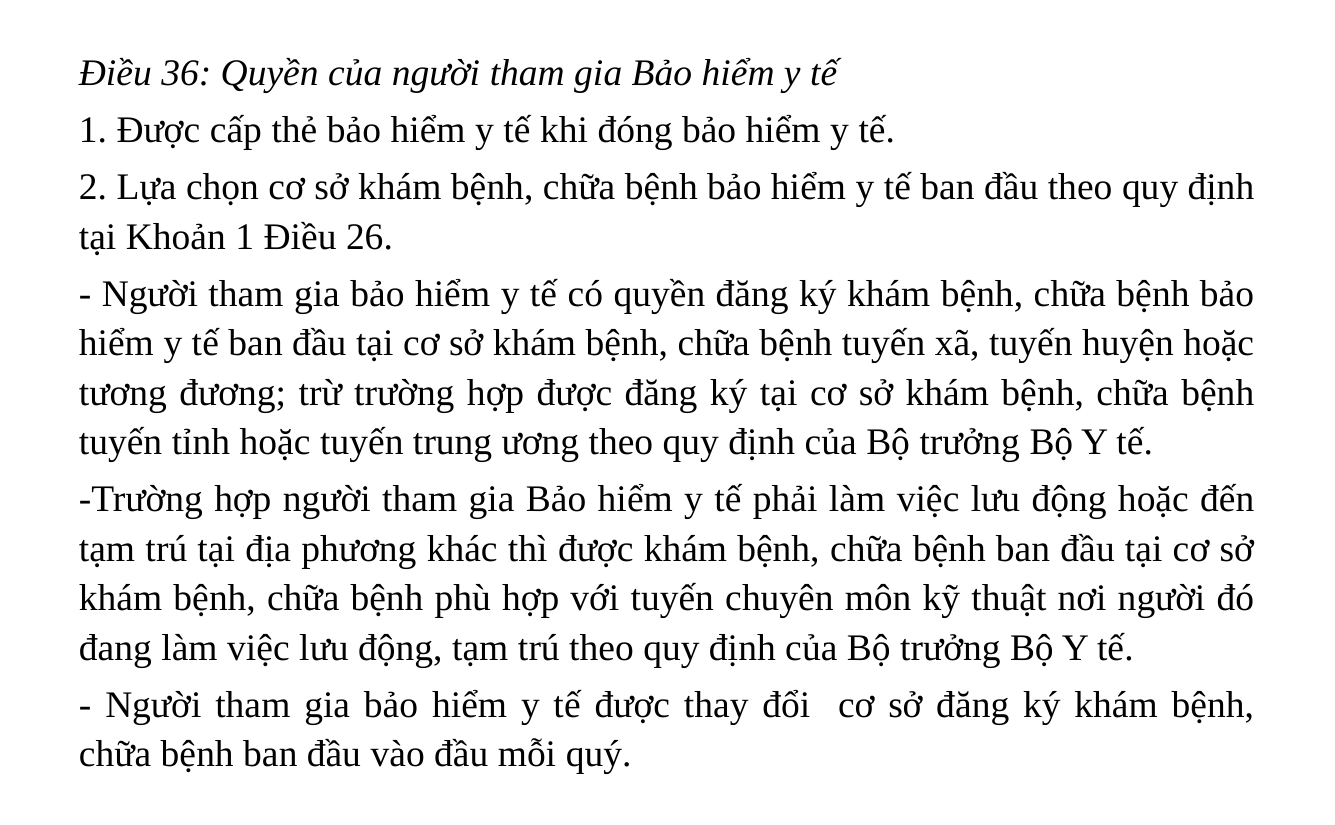

Điều 36: Quyền của người tham gia Bảo hiểm y tế
1. Được cấp thẻ bảo hiểm y tế khi đóng bảo hiểm y tế.
2. Lựa chọn cơ sở khám bệnh, chữa bệnh bảo hiểm y tế ban đầu theo quy định tại Khoản 1 Điều 26.
- Người tham gia bảo hiểm y tế có quyền đăng ký khám bệnh, chữa bệnh bảo hiểm y tế ban đầu tại cơ sở khám bệnh, chữa bệnh tuyến xã, tuyến huyện hoặc tương đương; trừ trường hợp được đăng ký tại cơ sở khám bệnh, chữa bệnh tuyến tỉnh hoặc tuyến trung ương theo quy định của Bộ trưởng Bộ Y tế.
-Trường hợp người tham gia Bảo hiểm y tế phải làm việc lưu động hoặc đến tạm trú tại địa phương khác thì được khám bệnh, chữa bệnh ban đầu tại cơ sở khám bệnh, chữa bệnh phù hợp với tuyến chuyên môn kỹ thuật nơi người đó đang làm việc lưu động, tạm trú theo quy định của Bộ trưởng Bộ Y tế.
- Người tham gia bảo hiểm y tế được thay đổi  cơ sở đăng ký khám bệnh, chữa bệnh ban đầu vào đầu mỗi quý.